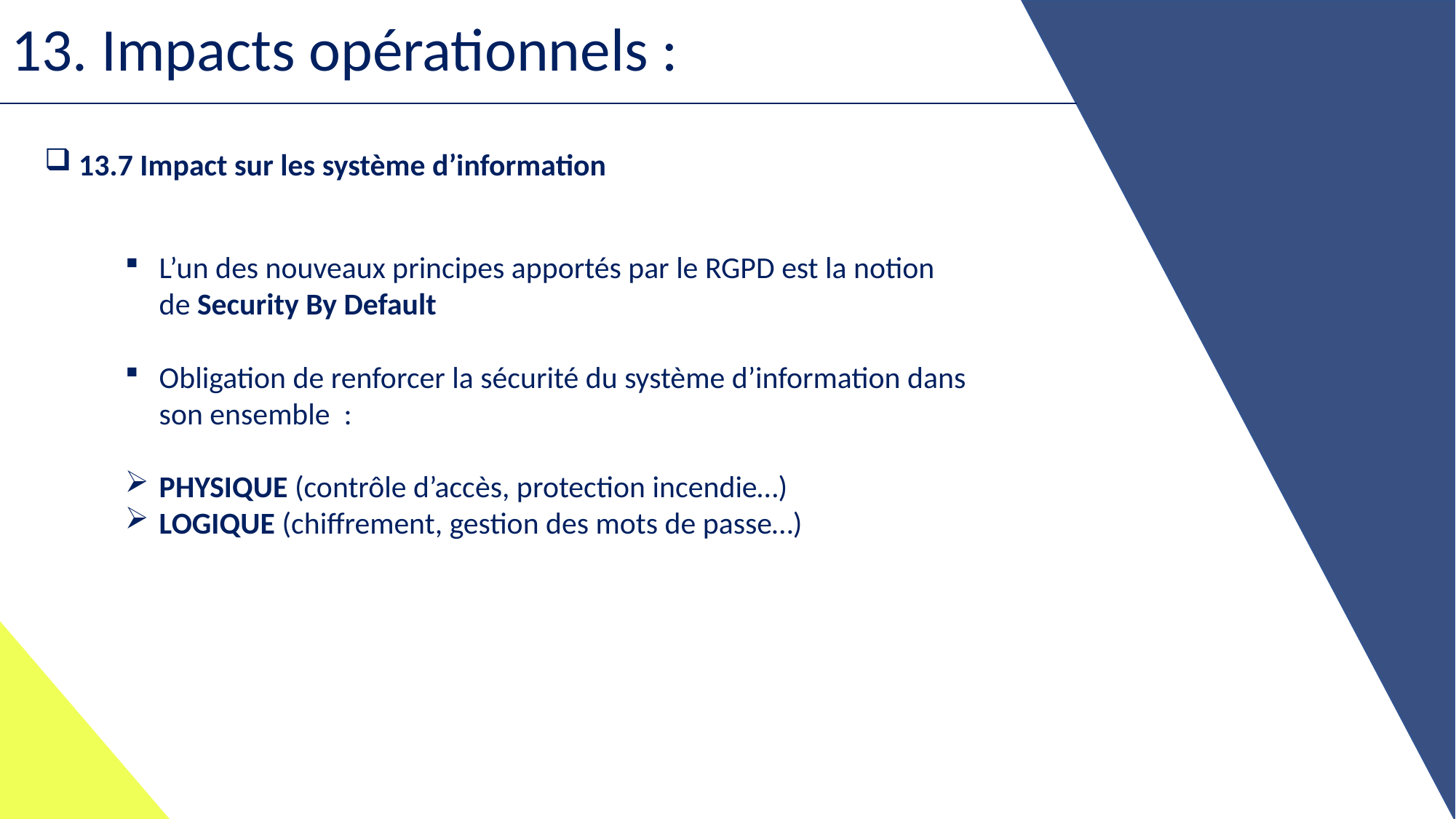

# 13. Impacts opérationnels :
13.7 Impact sur les système d’information
L’un des nouveaux principes apportés par le RGPD est la notion de Security By Default

Obligation de renforcer la sécurité du système d’information dans son ensemble  :

PHYSIQUE (contrôle d’accès, protection incendie…)
LOGIQUE (chiffrement, gestion des mots de passe…)